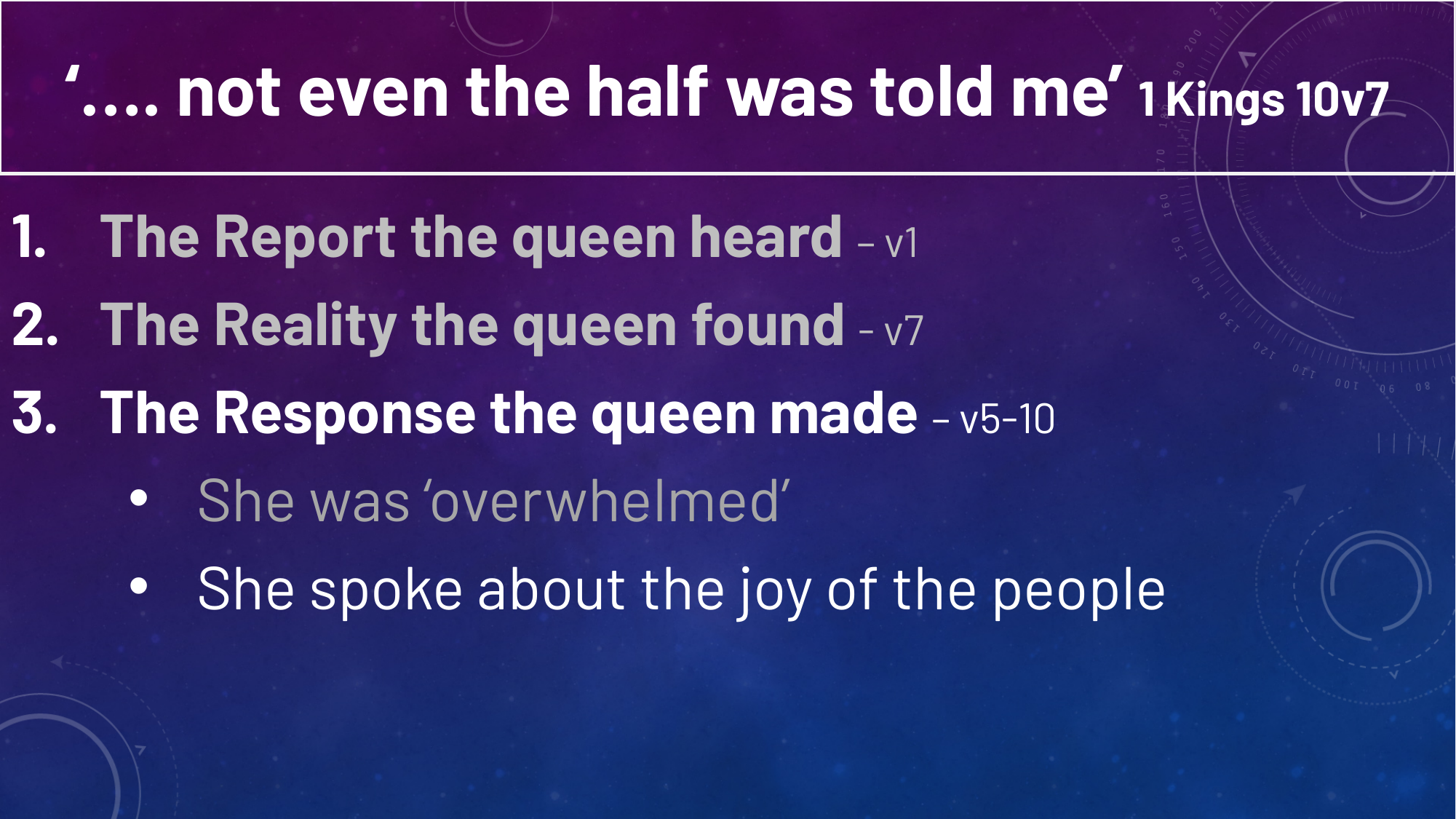

# ‘…. not even the half was told me’ 1 Kings 10v7
The Report the queen heard – v1
The Reality the queen found - v7
The Response the queen made – v5-10
She was ‘overwhelmed’
She spoke about the joy of the people